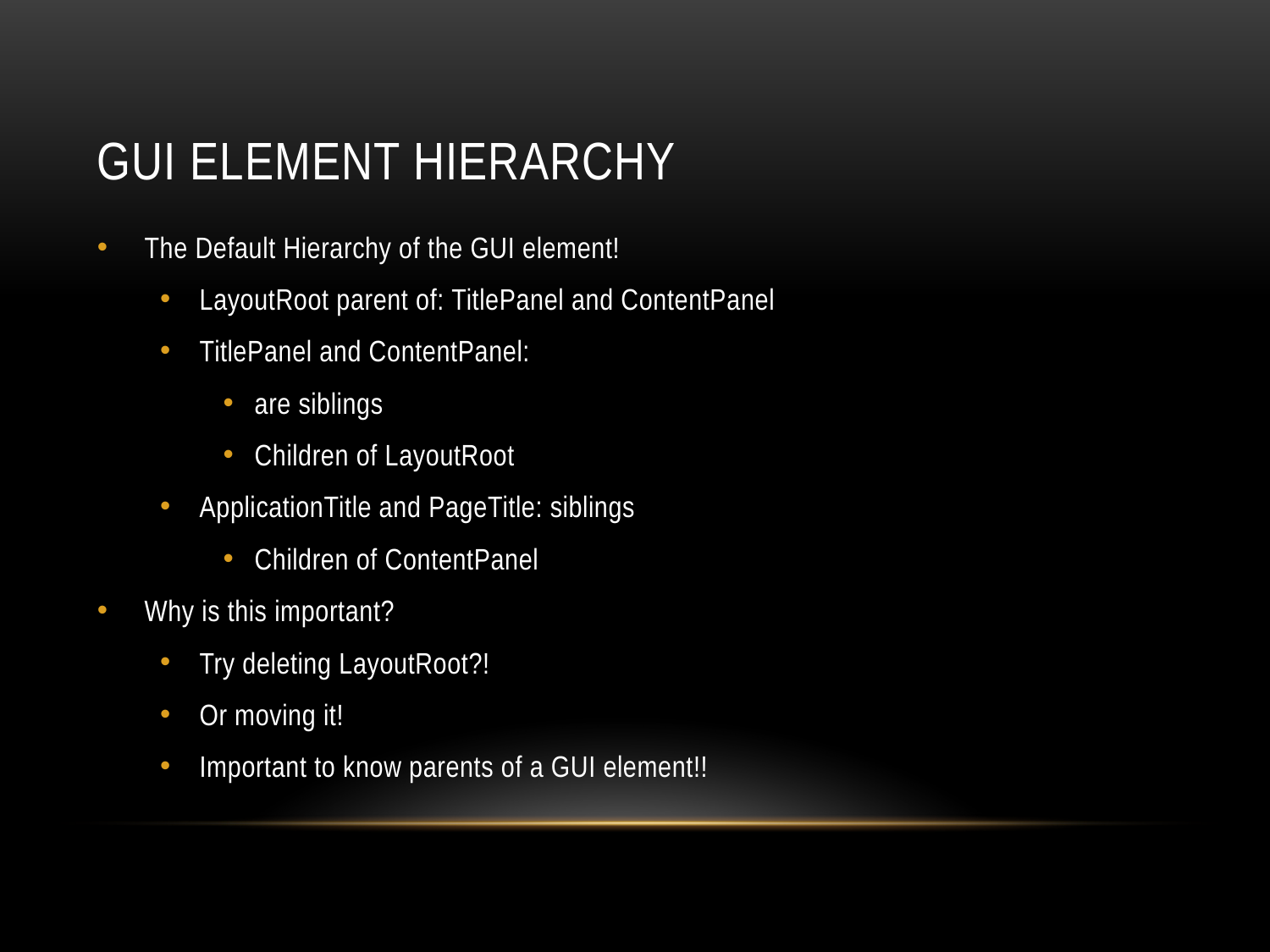

# GUI Element Hierarchy
The Default Hierarchy of the GUI element!
LayoutRoot parent of: TitlePanel and ContentPanel
TitlePanel and ContentPanel:
are siblings
Children of LayoutRoot
ApplicationTitle and PageTitle: siblings
Children of ContentPanel
Why is this important?
Try deleting LayoutRoot?!
Or moving it!
Important to know parents of a GUI element!!